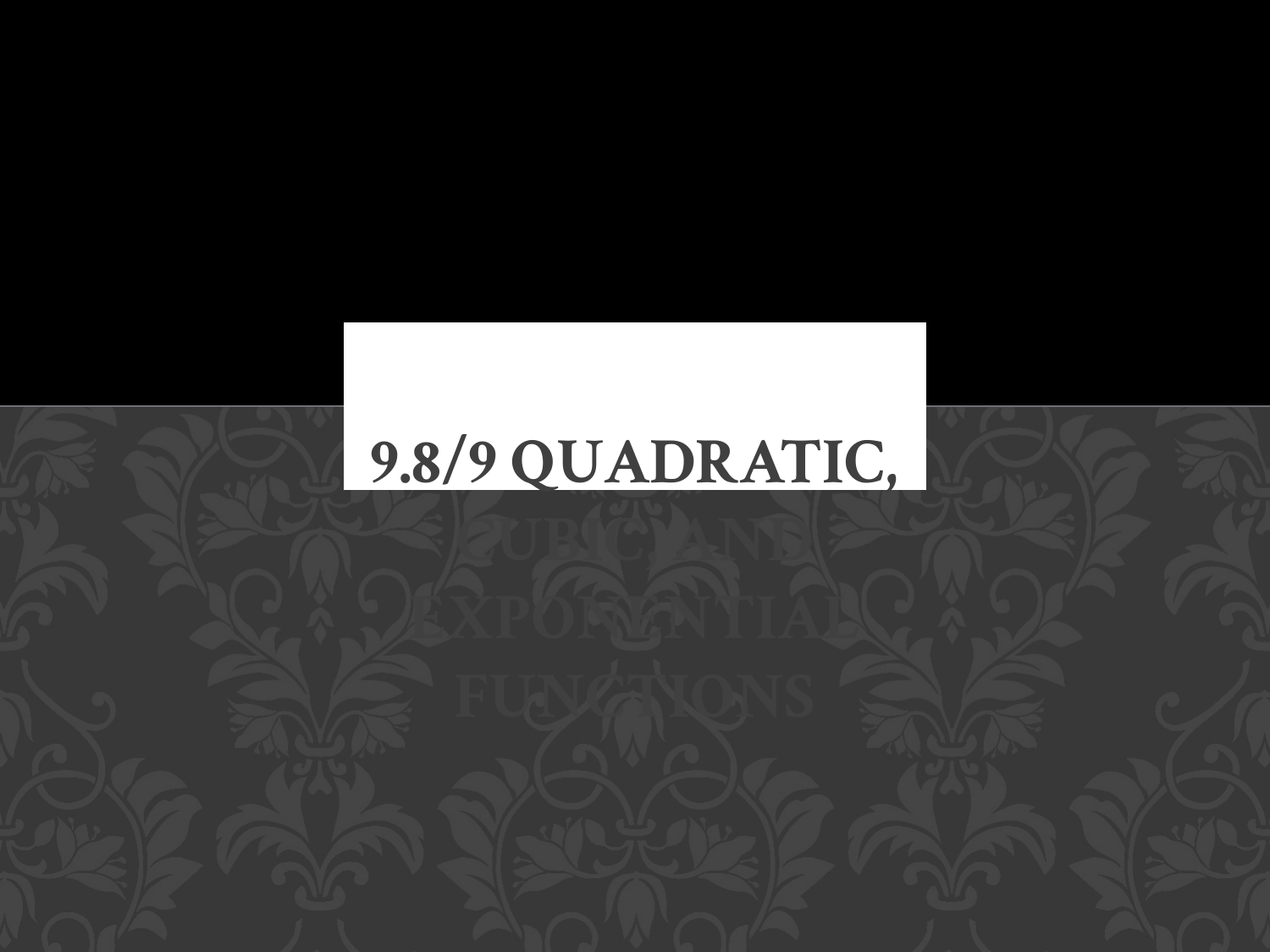

# 9.8/9 Quadratic, cubic, and exponential Functions